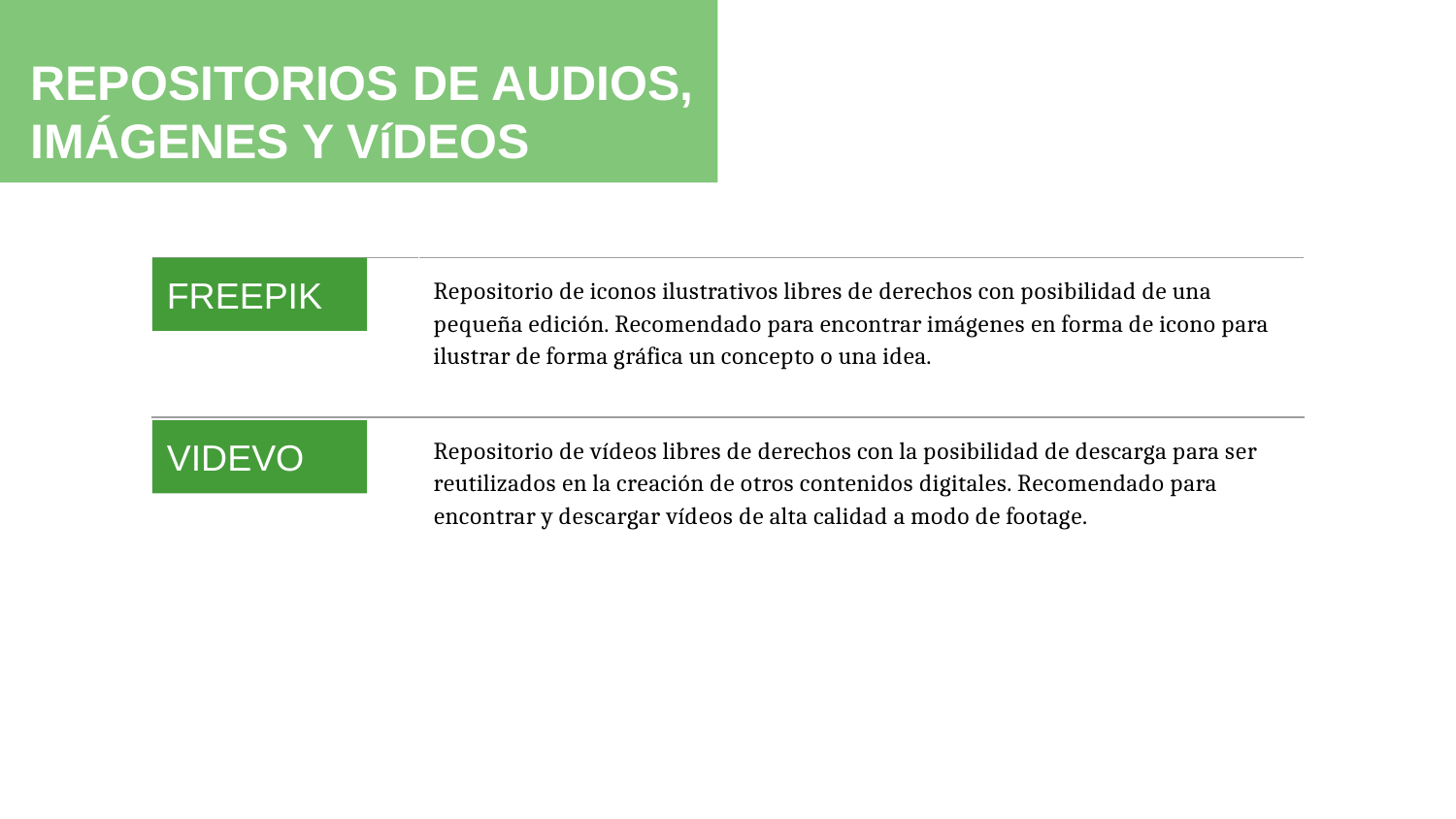

REPOSITORIOS DE AUDIOS,
IMÁGENES Y VíDEOS
|  | Repositorio de iconos ilustrativos libres de derechos con posibilidad de una pequeña edición. Recomendado para encontrar imágenes en forma de icono para ilustrar de forma gráfica un concepto o una idea. |
| --- | --- |
|  | Repositorio de vídeos libres de derechos con la posibilidad de descarga para ser reutilizados en la creación de otros contenidos digitales. Recomendado para encontrar y descargar vídeos de alta calidad a modo de footage. |
FREEPIK
El conjunto de datos sobre una persona u organización,  accesibles de forma pública través de Internet.
Es una identidad     fragmentada y múltiple, compuesta por diferentes perfiles según el entorno o contexto en que se construya.
VIDEVO